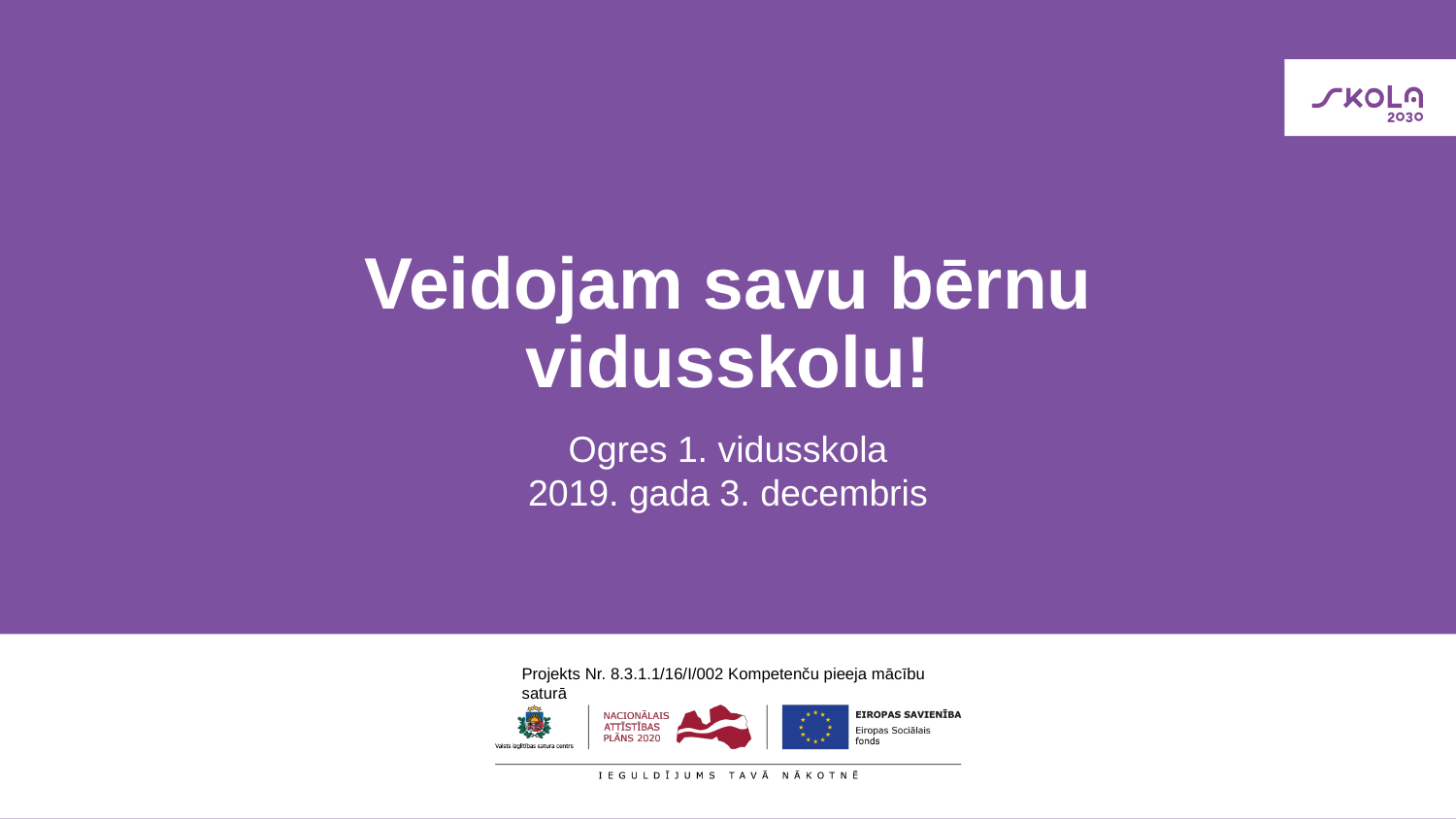

# Veidojam savu bērnu vidusskolu!
Ogres 1. vidusskola
2019. gada 3. decembris